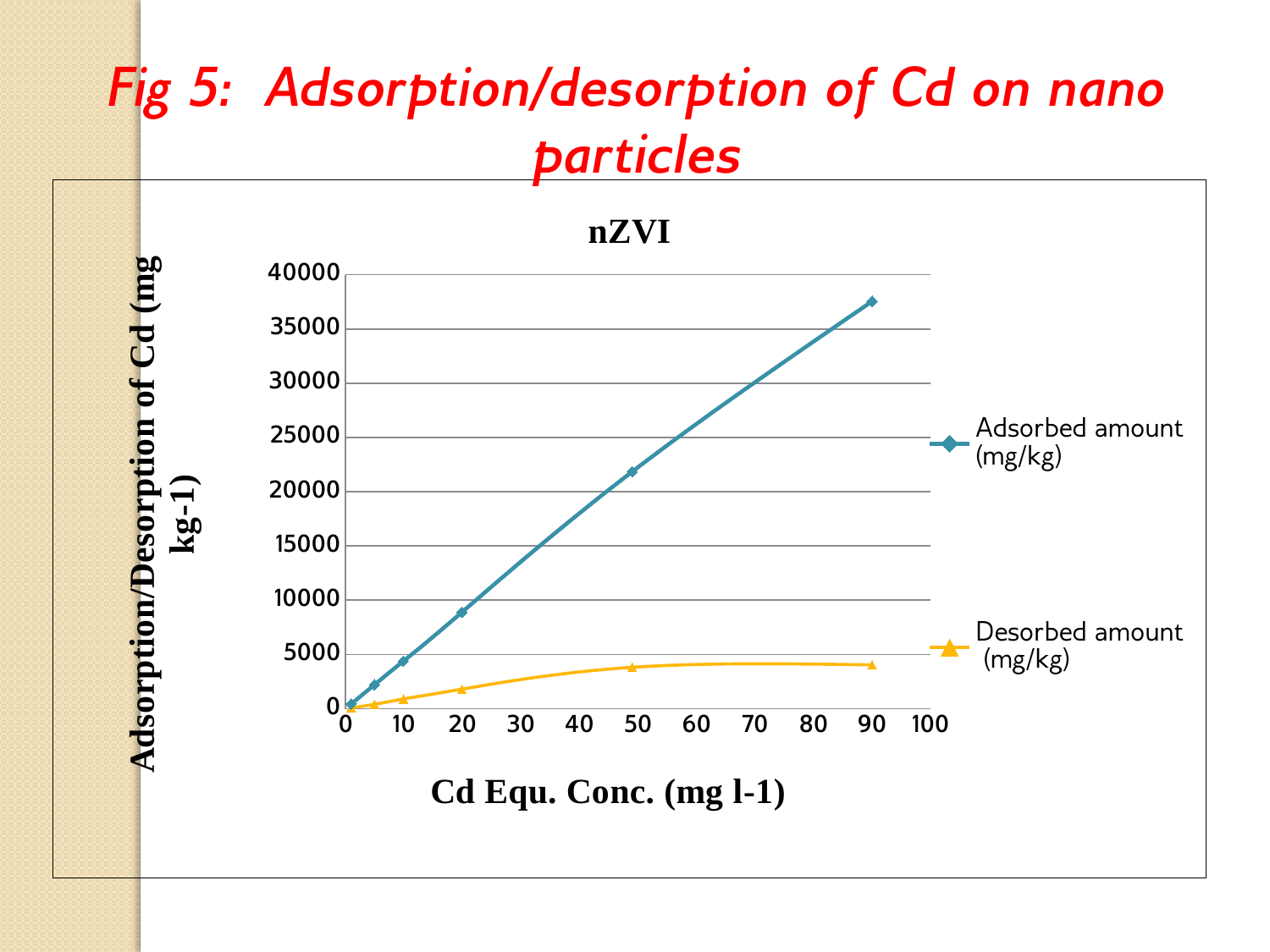

Fig 5:  Adsorption/desorption of Cd on nano particles

### Chart: nZVI

| Category | Adsorbed amount (mg/kg) | Desorbed amount  (mg/kg) |
|---|---|---|